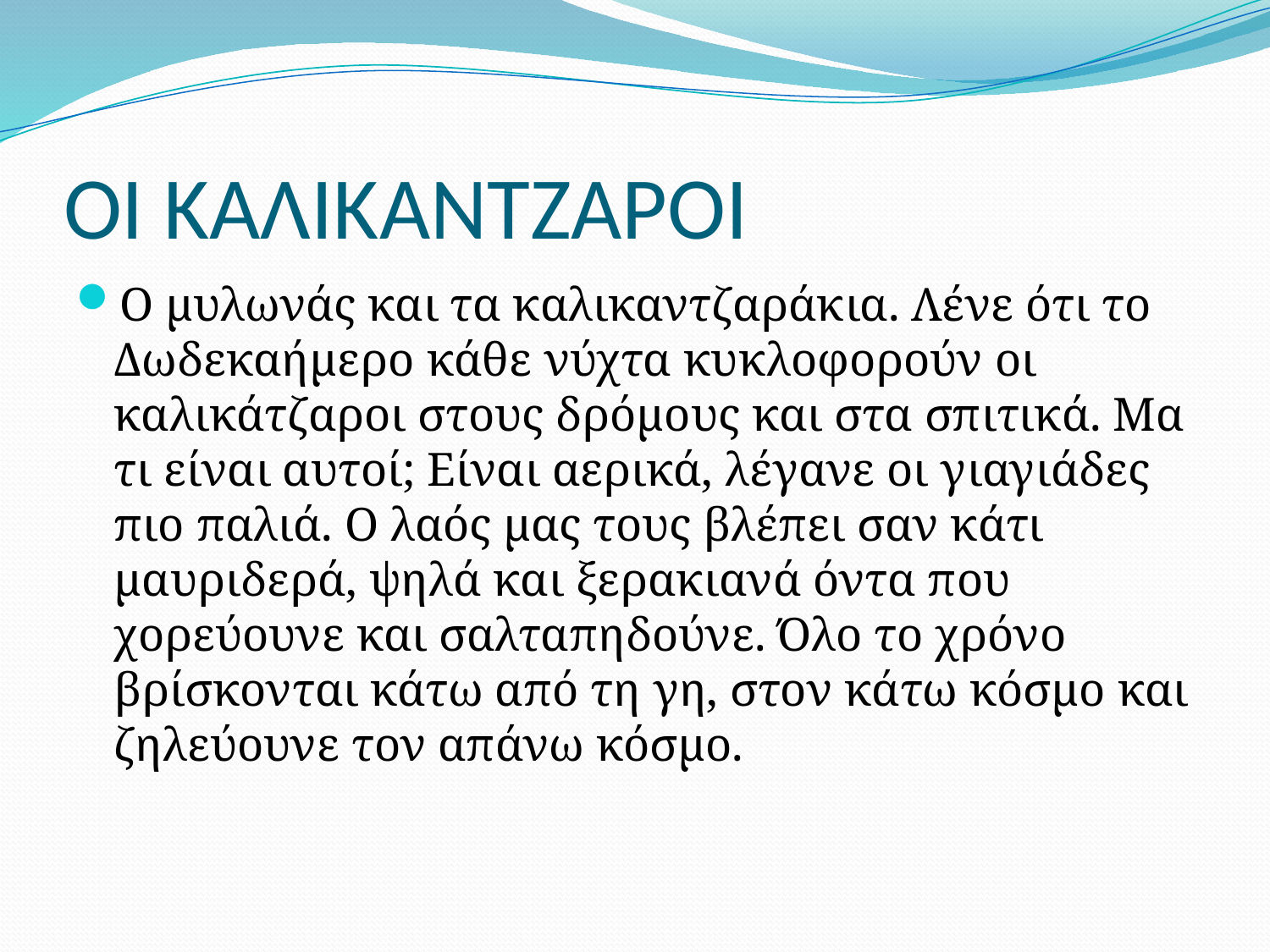

# ΟΙ ΚΑΛΙΚΑΝΤΖΑΡΟΙ
Ο μυλωνάς και τα καλικαντζαράκια. Λένε ότι το Δωδεκαήμερο κάθε νύχτα κυκλοφορούν οι καλικάτζαροι στους δρόμους και στα σπιτικά. Μα τι είναι αυτοί; Είναι αερικά, λέγανε οι γιαγιάδες πιο παλιά. Ο λαός μας τους βλέπει σαν κάτι μαυριδερά, ψηλά και ξερακιανά όντα που χορεύουνε και σαλταπηδούνε. Όλο το χρόνο βρίσκονται κάτω από τη γη, στον κάτω κόσμο και ζηλεύουνε τον απάνω κόσμο.